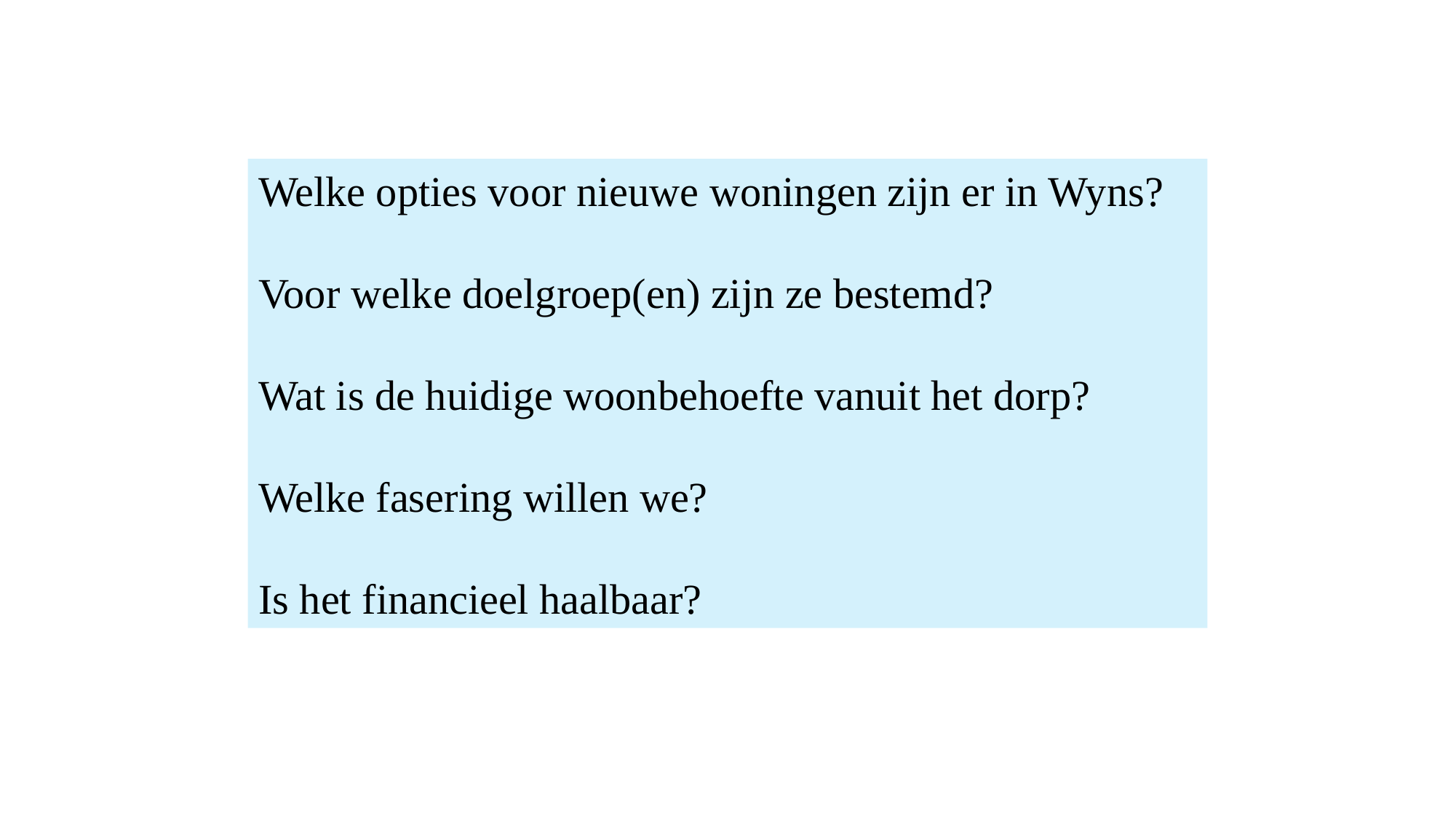

Welke opties voor nieuwe woningen zijn er in Wyns?

Voor welke doelgroep(en) zijn ze bestemd?

Wat is de huidige woonbehoefte vanuit het dorp?

Welke fasering willen we?

Is het financieel haalbaar?